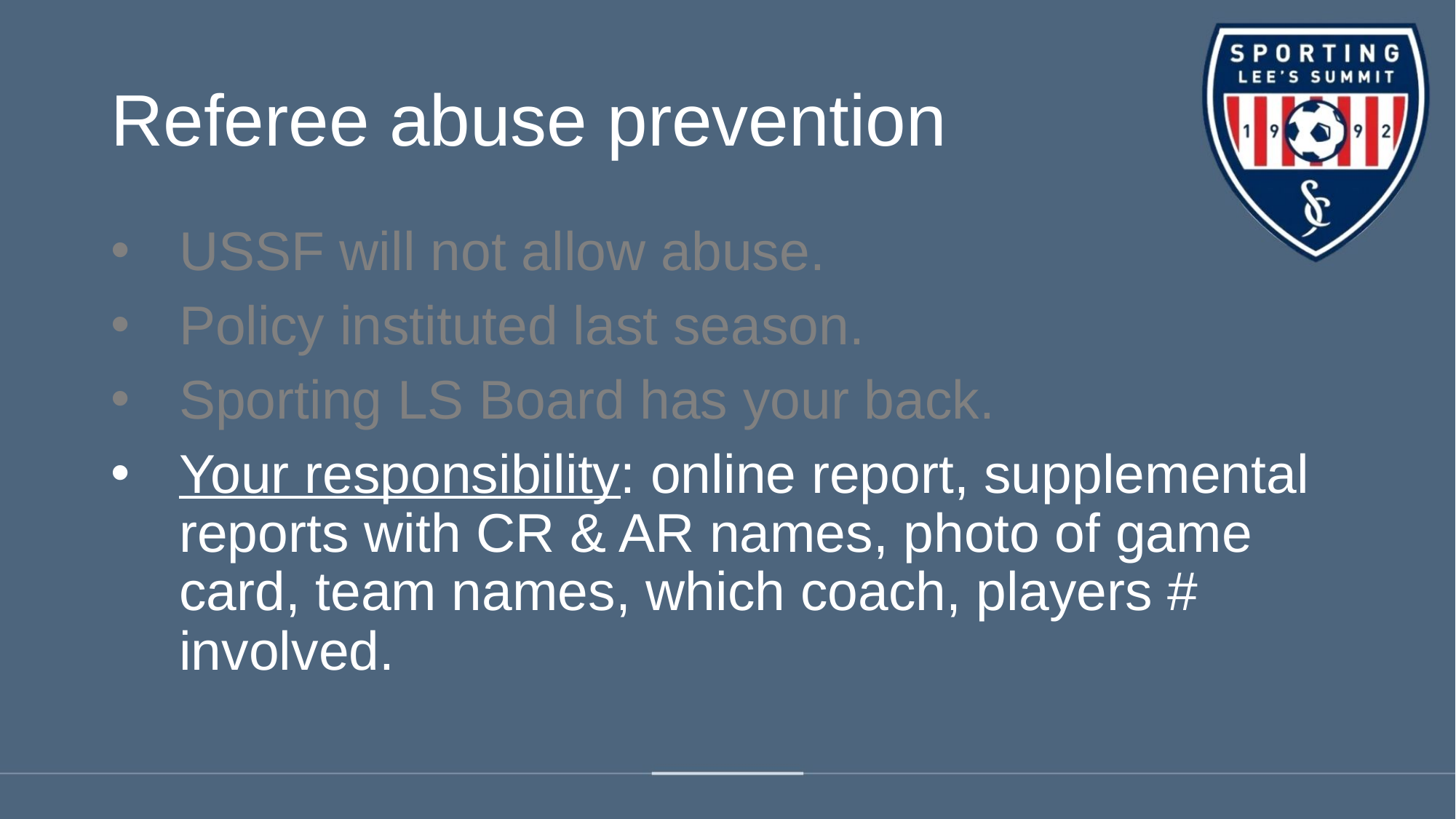

# Referee abuse prevention
USSF will not allow abuse.
Policy instituted last season.
Sporting LS Board has your back.
Your responsibility: online report, supplemental reports with CR & AR names, photo of game card, team names, which coach, players # involved.